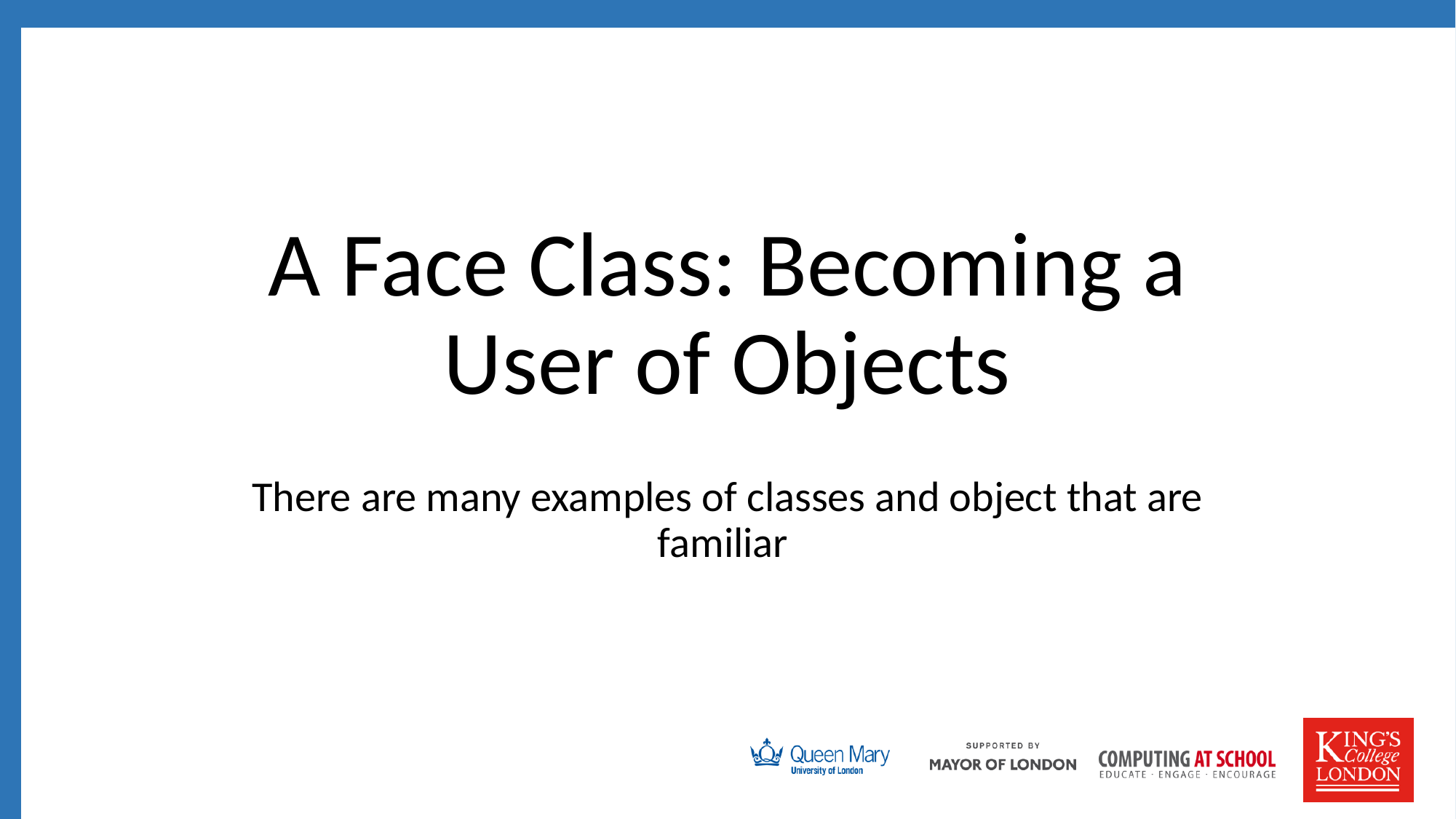

# A Face Class: Becoming a User of Objects
There are many examples of classes and object that are familiar